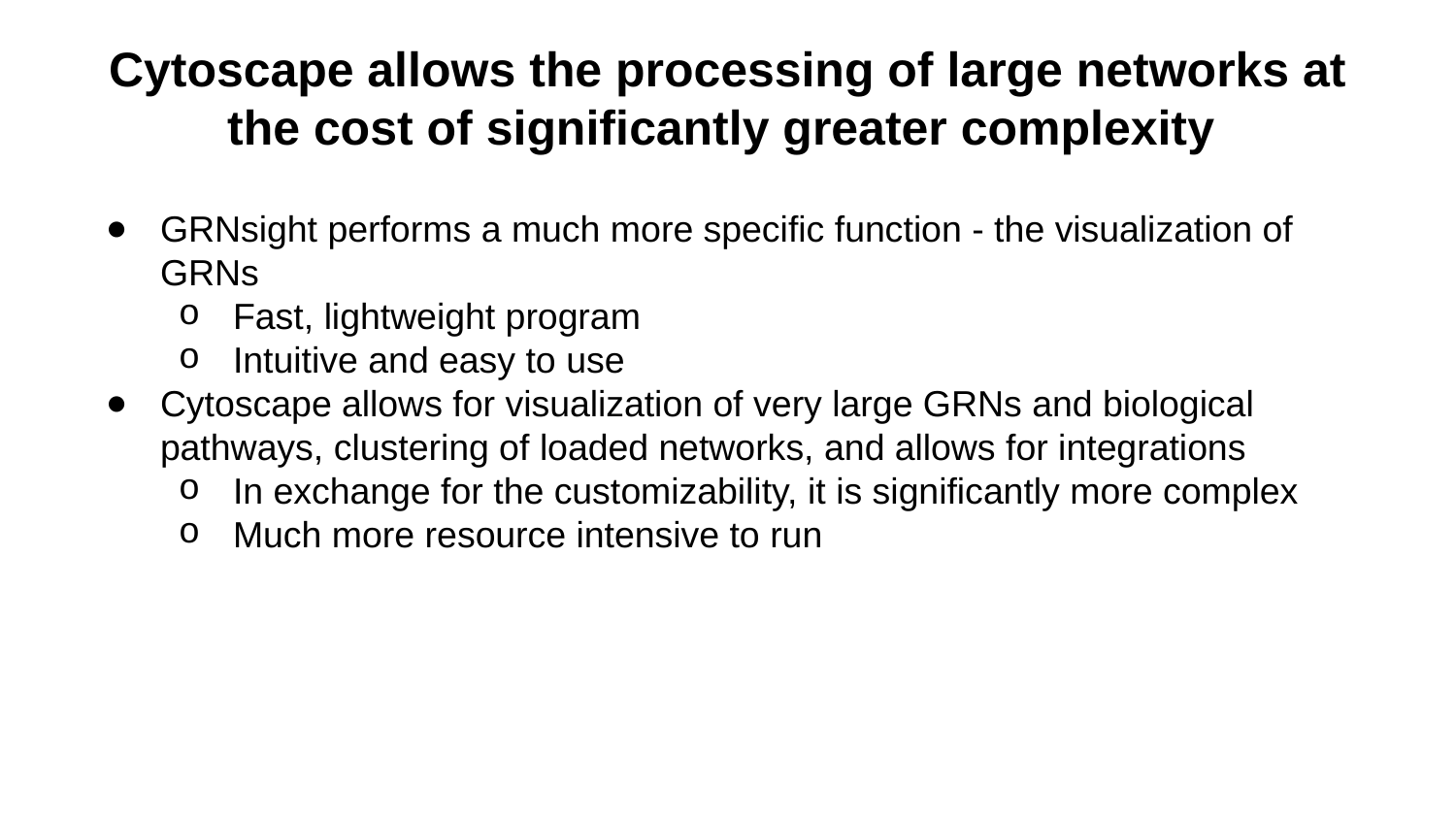

# Cytoscape allows the processing of large networks at the cost of significantly greater complexity
GRNsight performs a much more specific function - the visualization of GRNs
Fast, lightweight program
Intuitive and easy to use
Cytoscape allows for visualization of very large GRNs and biological pathways, clustering of loaded networks, and allows for integrations
In exchange for the customizability, it is significantly more complex
Much more resource intensive to run